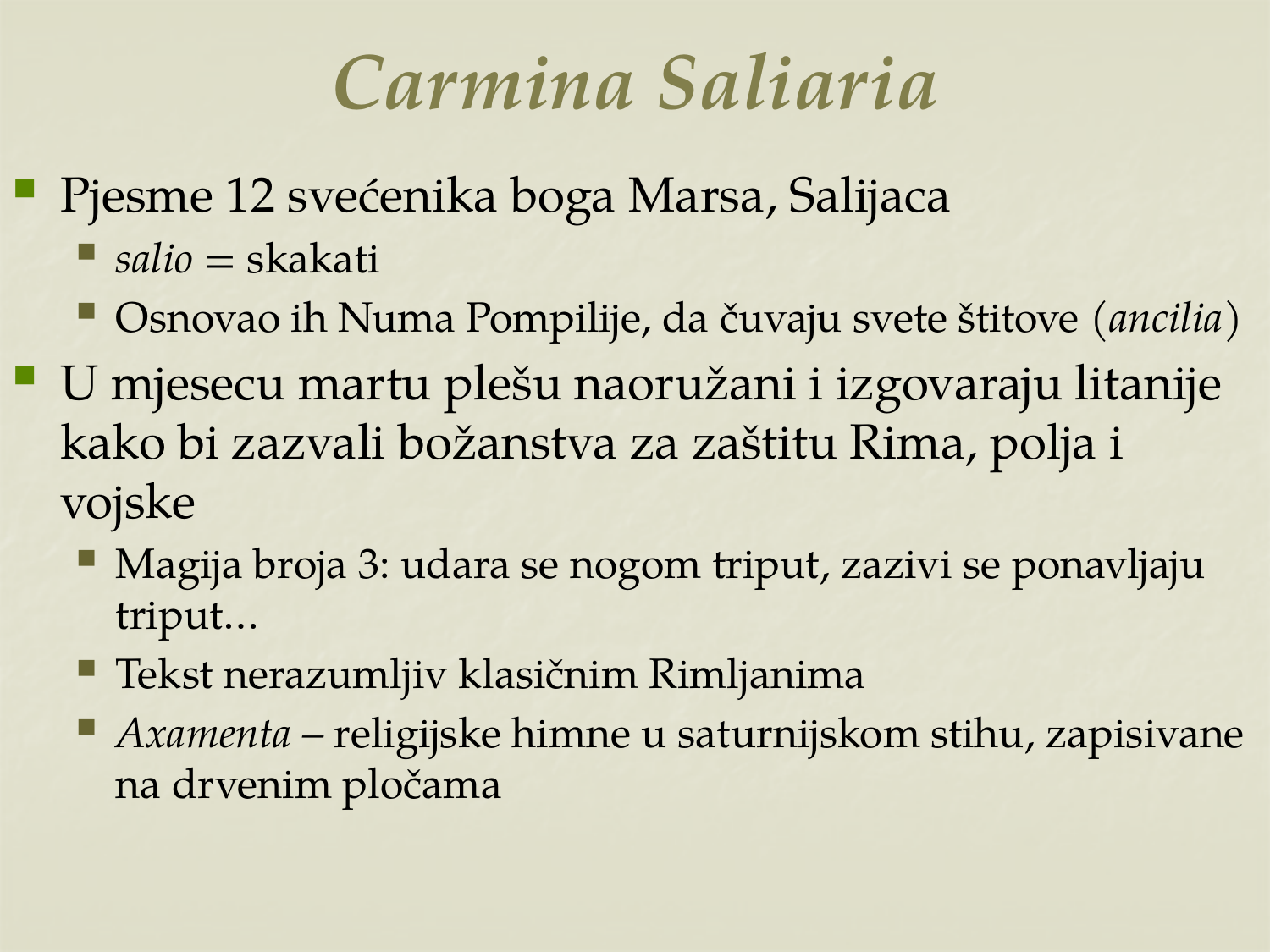

# Carmina Saliaria
Pjesme 12 svećenika boga Marsa, Salijaca
salio = skakati
Osnovao ih Numa Pompilije, da čuvaju svete štitove (ancilia)
U mjesecu martu plešu naoružani i izgovaraju litanije kako bi zazvali božanstva za zaštitu Rima, polja i vojske
Magija broja 3: udara se nogom triput, zazivi se ponavljaju triput…
Tekst nerazumljiv klasičnim Rimljanima
Axamenta – religijske himne u saturnijskom stihu, zapisivane na drvenim pločama